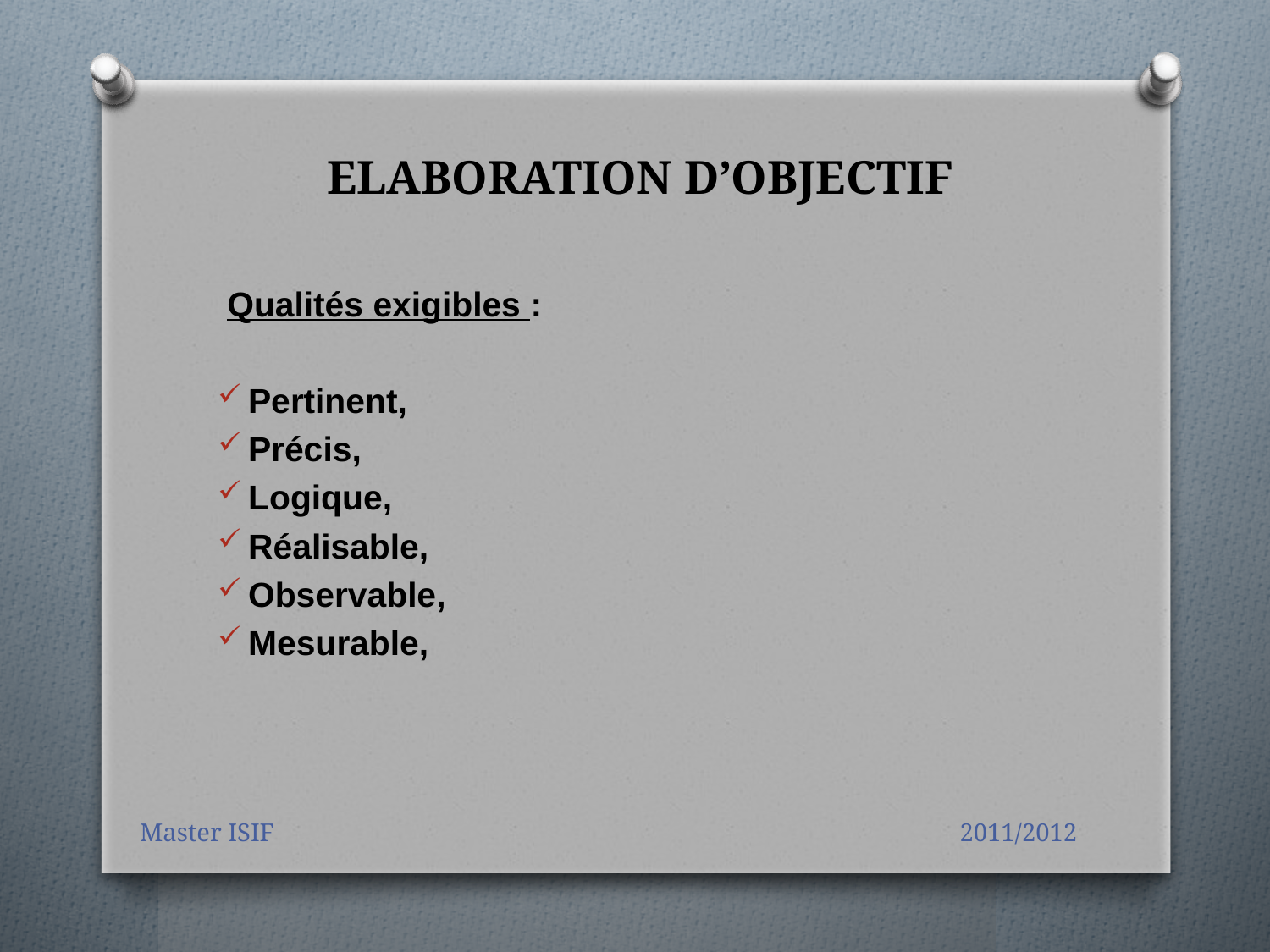

# ELABORATION D’OBJECTIF
 Qualités exigibles :

Pertinent,
Précis,
Logique,
Réalisable,
Observable,
Mesurable,

Master ISIF                                                                                                            2011/2012